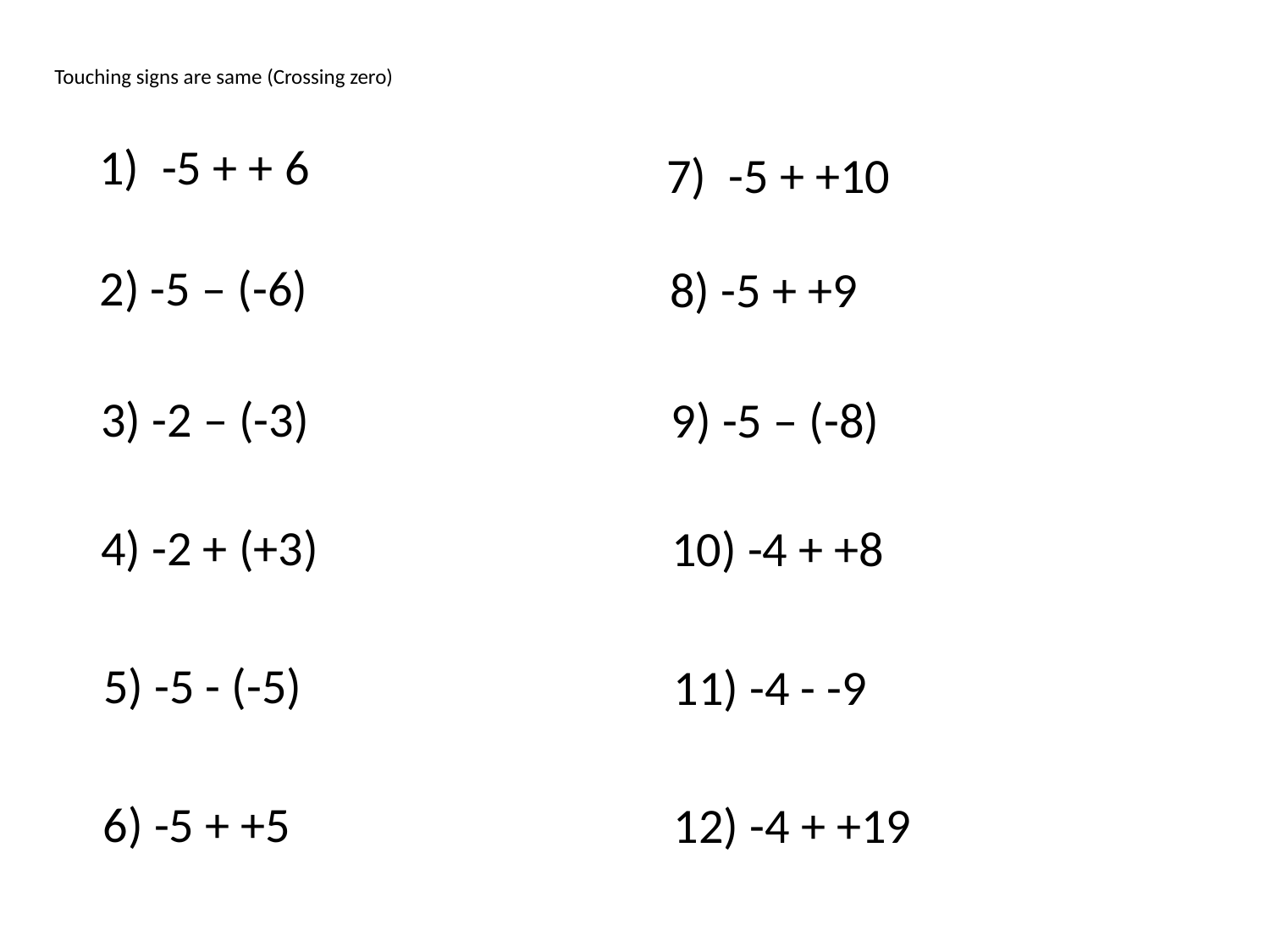

Touching signs are same (Crossing zero)
1)  -5 + + 6
7)  -5 + +10
2) -5 – (-6)
8) -5 + +9
3) -2 – (-3)
9) -5 – (-8)
4) -2 + (+3)
10) -4 + +8
5) -5 - (-5)
11) -4 - -9
6) -5 + +5
12) -4 + +19